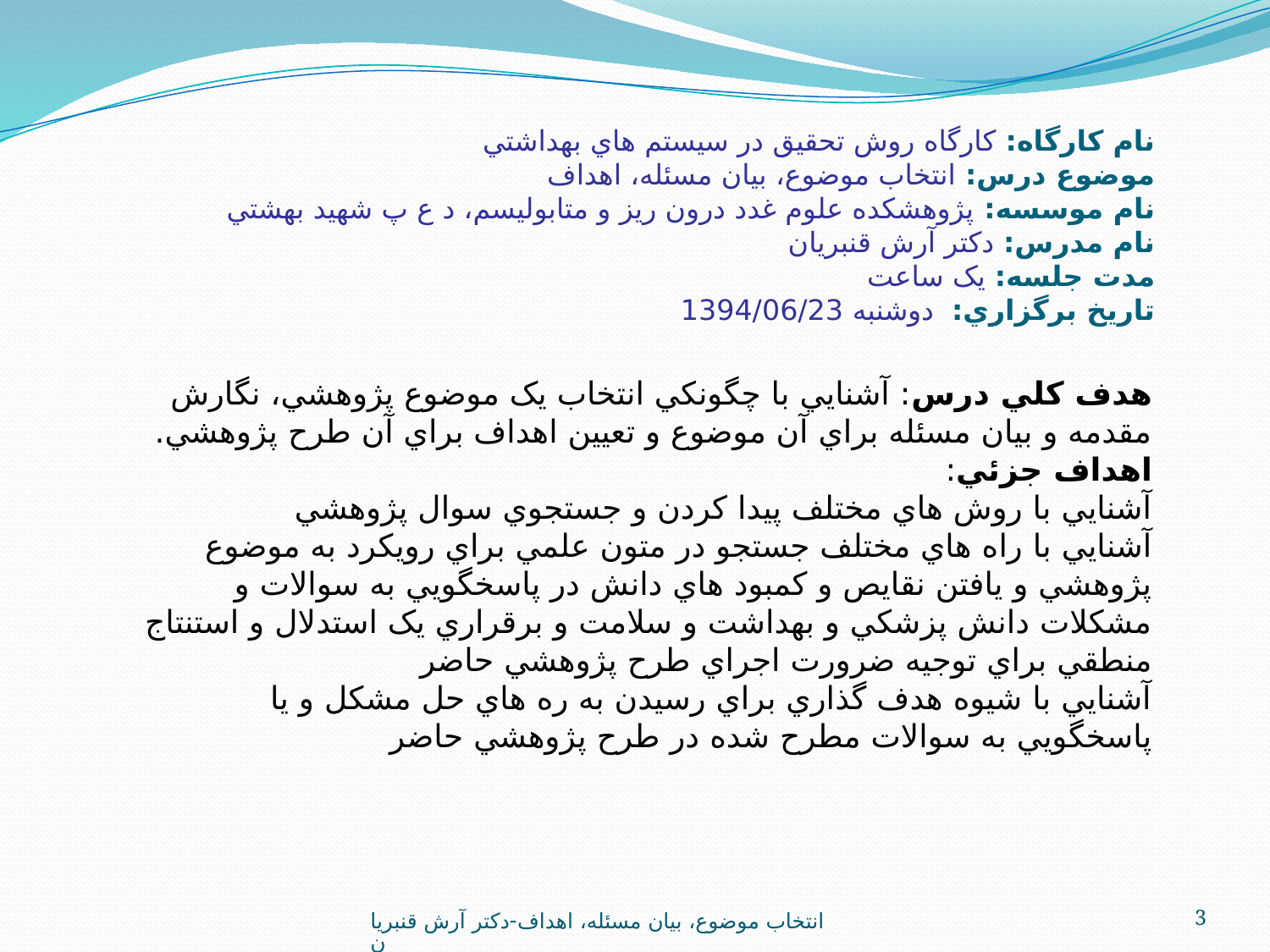

# نام کارگاه: کارگاه روش تحقيق در سيستم هاي بهداشتي موضوع درس: انتخاب موضوع، بيان مسئله، اهداف نام موسسه: پژوهشکده علوم غدد درون ريز و متابوليسم، د ع پ شهيد بهشتي نام مدرس: دکتر آرش قنبريان    مدت جلسه: يک ساعت    تاريخ برگزاري:  دوشنبه 1394/06/23
هدف كلي درس: آشنايي با چگونکي انتخاب يک موضوع پژوهشي، نگارش مقدمه و بيان مسئله براي آن موضوع و تعيين اهداف براي آن طرح پژوهشي.
اهداف جزئي:
آشنايي با روش هاي مختلف پيدا کردن و جستجوي سوال پژوهشي
آشنايي با راه هاي مختلف جستجو در متون علمي براي رويکرد به موضوع پژوهشي و يافتن نقايص و کمبود هاي دانش در پاسخگويي به سوالات و مشکلات دانش پزشکي و بهداشت و سلامت و برقراري يک استدلال و استنتاج منطقي براي توجيه ضرورت اجراي طرح پژوهشي حاضر
آشنايي با شيوه هدف گذاري براي رسيدن به ره هاي حل مشکل و يا پاسخگويي به سوالات مطرح شده در طرح پژوهشي حاضر
انتخاب موضوع، بيان مسئله، اهداف-دکتر آرش قنبريان
3